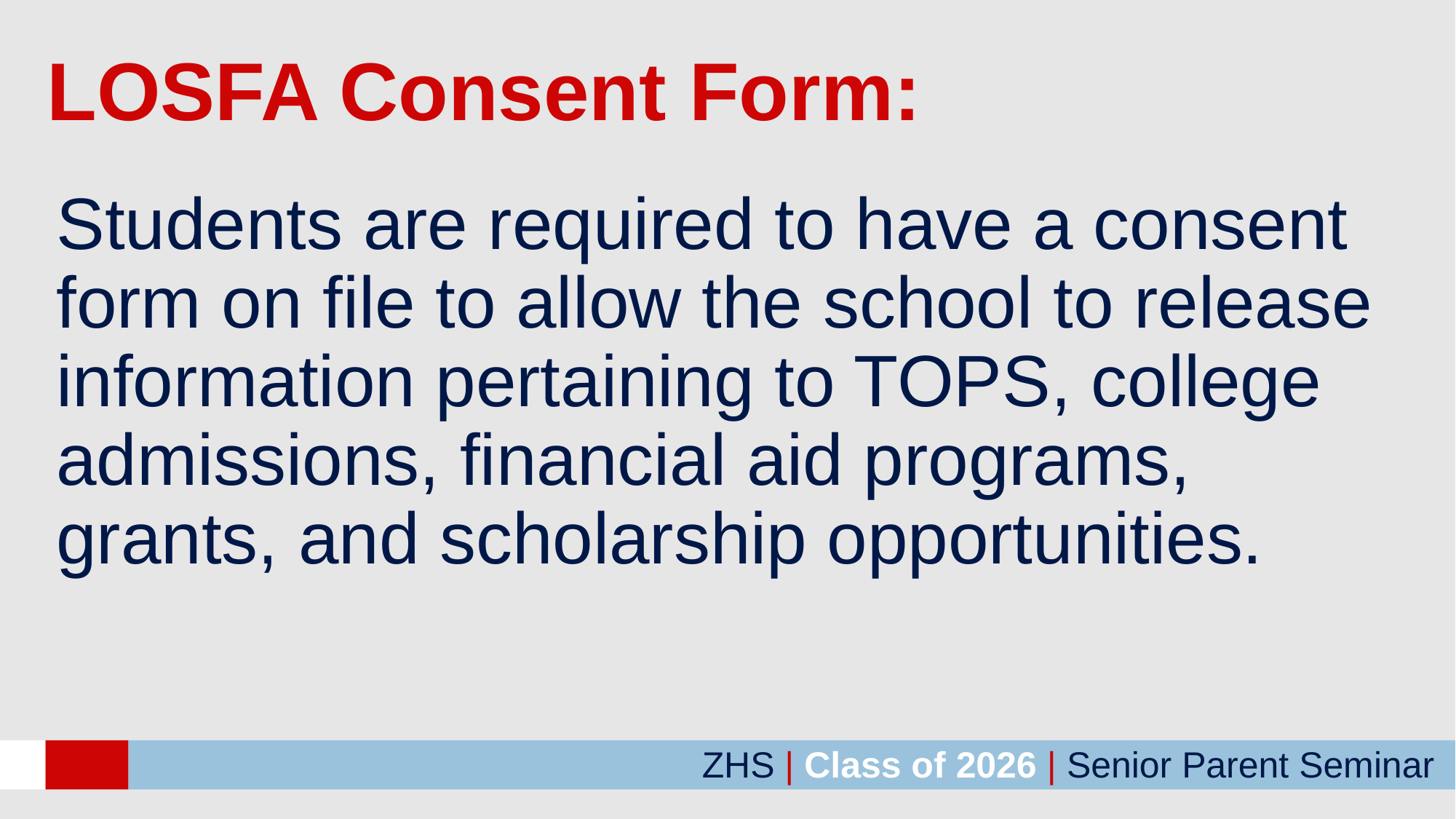

LOSFA Consent Form:
Students are required to have a consent form on file to allow the school to release information pertaining to TOPS, college admissions, financial aid programs, grants, and scholarship opportunities.
ZHS | Class of 2026 | Senior Parent Seminar